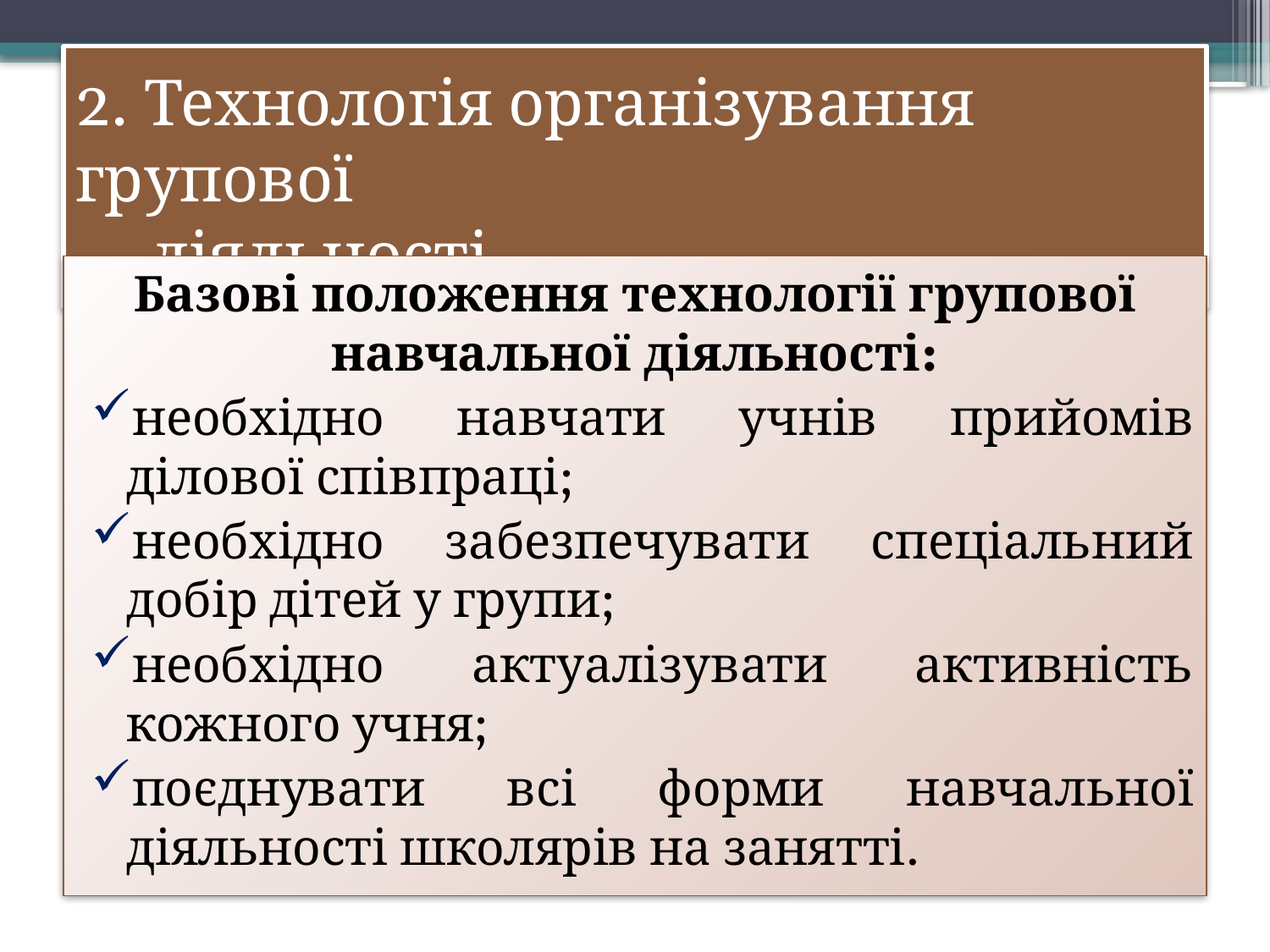

# 2. Технологія організування групової діяльності
Базові положення технології групової навчальної діяльності:
необхідно навчати учнів прийомів ділової співпраці;
необхідно забезпечувати спеціальний добір дітей у групи;
необхідно актуалізувати активність кожного учня;
поєднувати всі форми навчальної діяльності школярів на занятті.